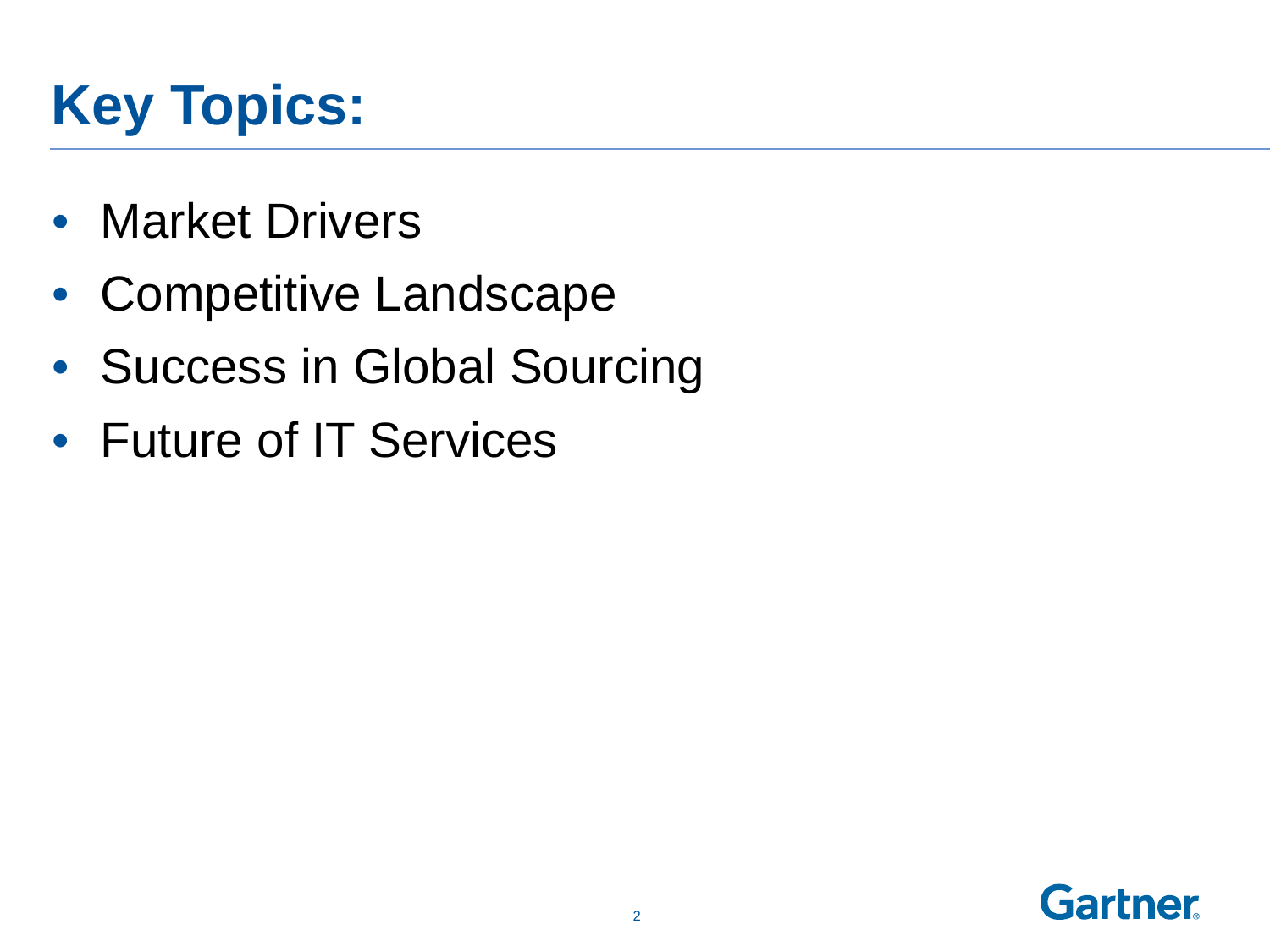

# Key Topics:
Market Drivers
Competitive Landscape
Success in Global Sourcing
Future of IT Services
 2